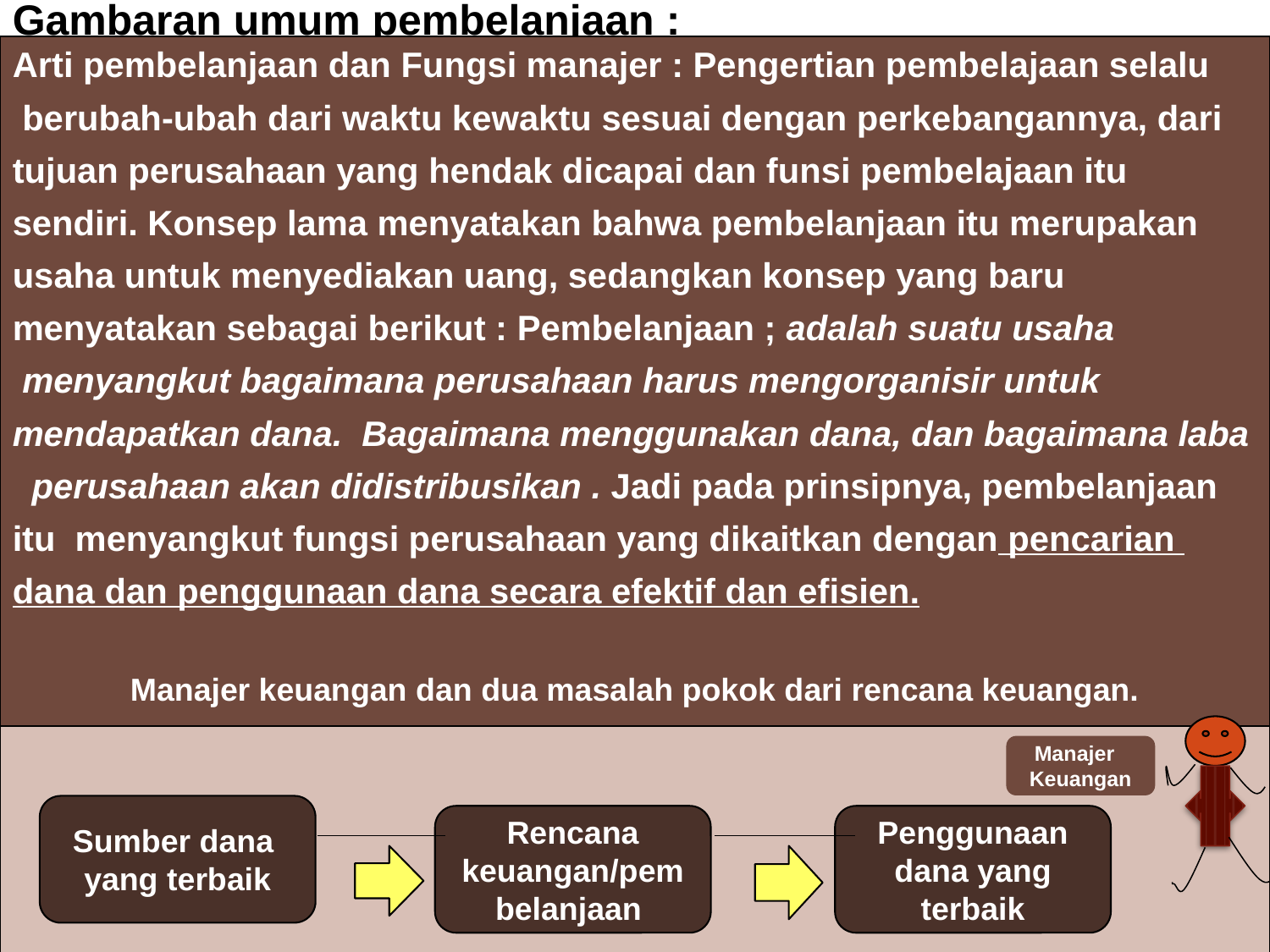

# Gambaran umum pembelanjaan :
Arti pembelanjaan dan Fungsi manajer : Pengertian pembelajaan selalu
 berubah-ubah dari waktu kewaktu sesuai dengan perkebangannya, dari
tujuan perusahaan yang hendak dicapai dan funsi pembelajaan itu
sendiri. Konsep lama menyatakan bahwa pembelanjaan itu merupakan
usaha untuk menyediakan uang, sedangkan konsep yang baru
menyatakan sebagai berikut : Pembelanjaan ; adalah suatu usaha
 menyangkut bagaimana perusahaan harus mengorganisir untuk
mendapatkan dana.  Bagaimana menggunakan dana, dan bagaimana laba
  perusahaan akan didistribusikan . Jadi pada prinsipnya, pembelanjaan
itu  menyangkut fungsi perusahaan yang dikaitkan dengan pencarian
dana dan penggunaan dana secara efektif dan efisien.

Manajer keuangan dan dua masalah pokok dari rencana keuangan.

Manajer
Keuangan

Sumber dana  yang terbaik
Rencana keuangan/pembelanjaan
Penggunaan dana yang terbaik